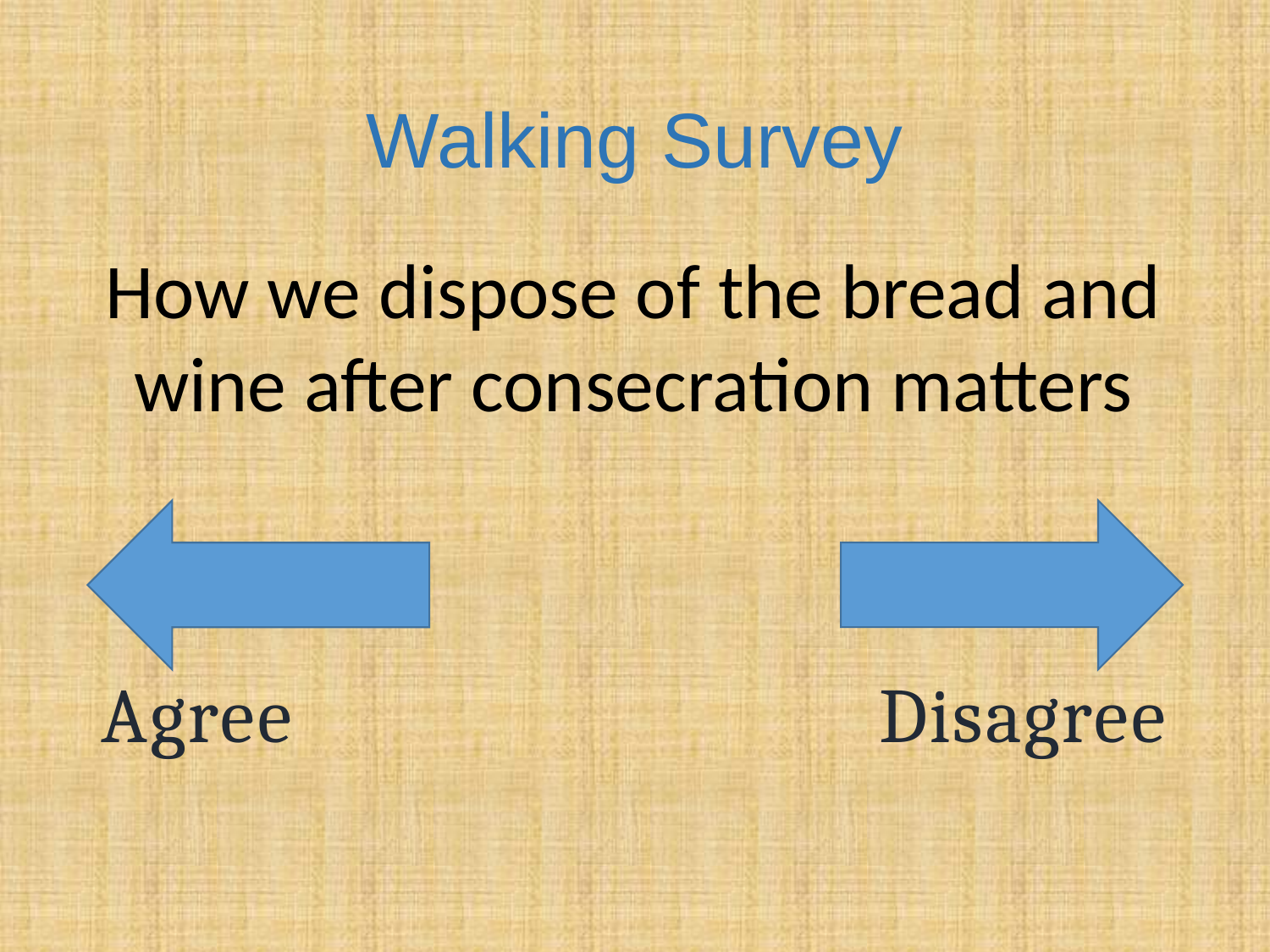

# Walking Survey
How we dispose of the bread and wine after consecration matters

Agree
	Disagree